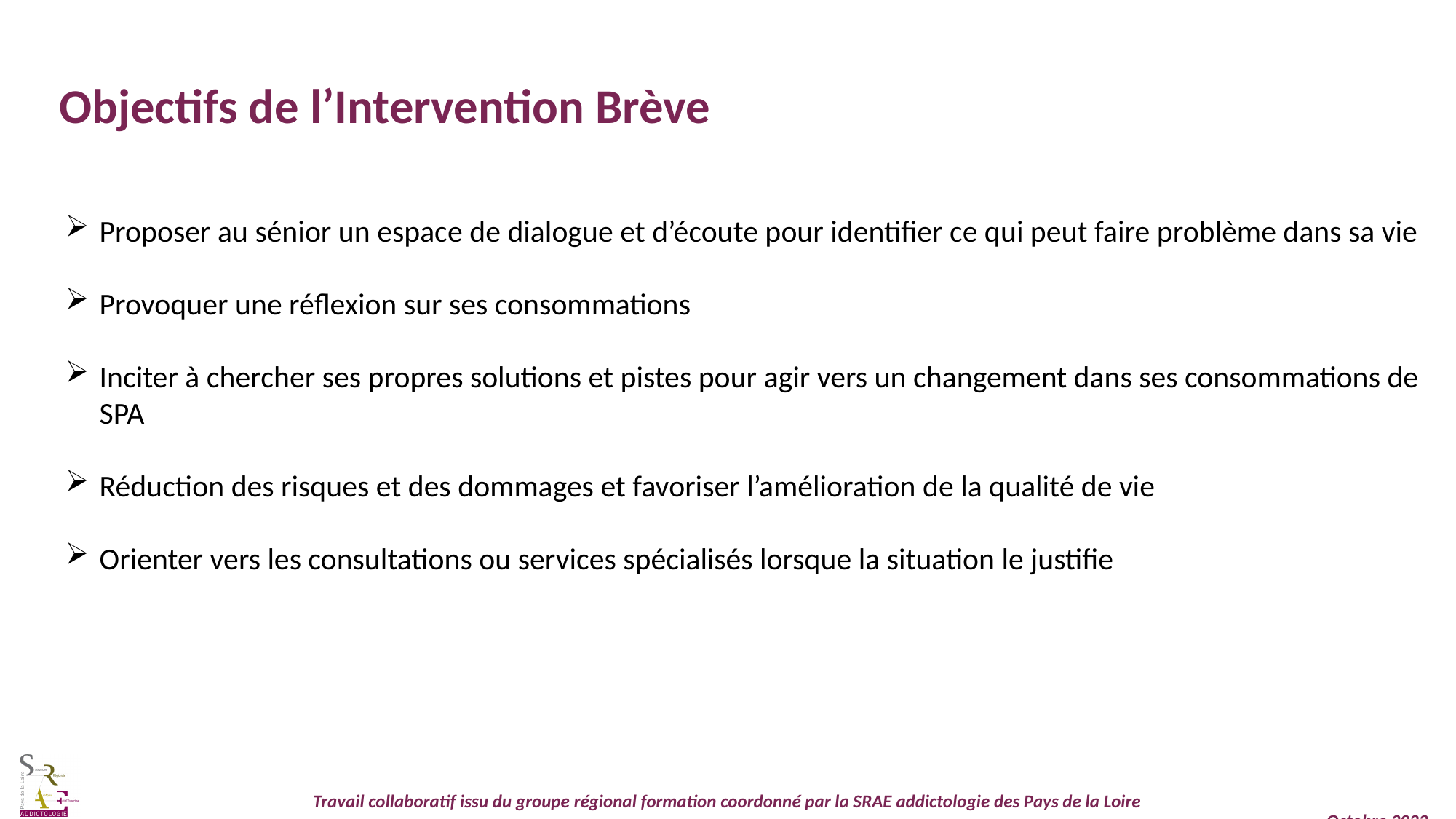

Objectifs de l’Intervention Brève
Proposer au sénior un espace de dialogue et d’écoute pour identifier ce qui peut faire problème dans sa vie

Provoquer une réflexion sur ses consommations

Inciter à chercher ses propres solutions et pistes pour agir vers un changement dans ses consommations de SPA

Réduction des risques et des dommages et favoriser l’amélioration de la qualité de vie

Orienter vers les consultations ou services spécialisés lorsque la situation le justifie